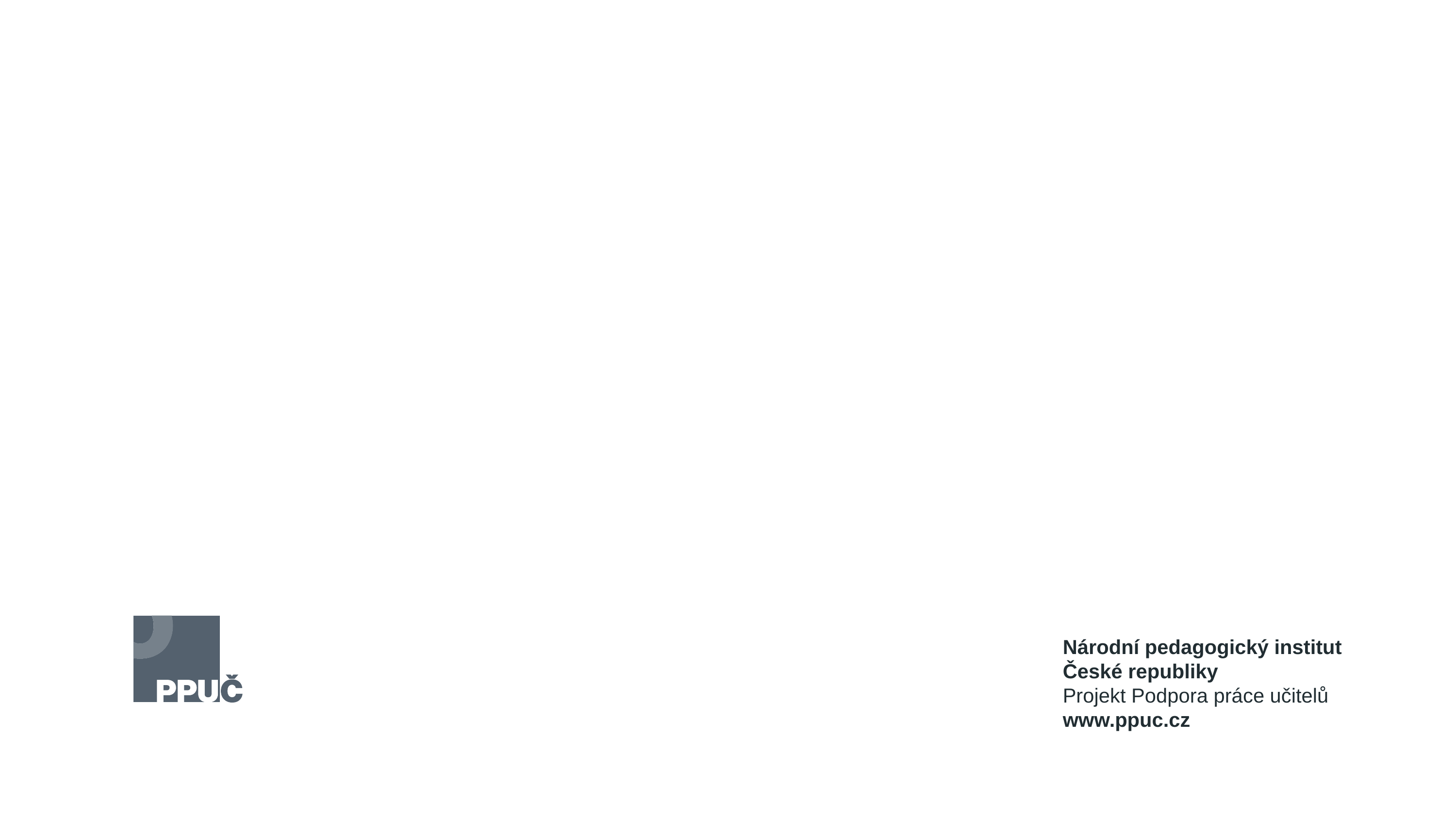

Národní pedagogický institut České republiky
Projekt Podpora práce učitelů
www.ppuc.cz